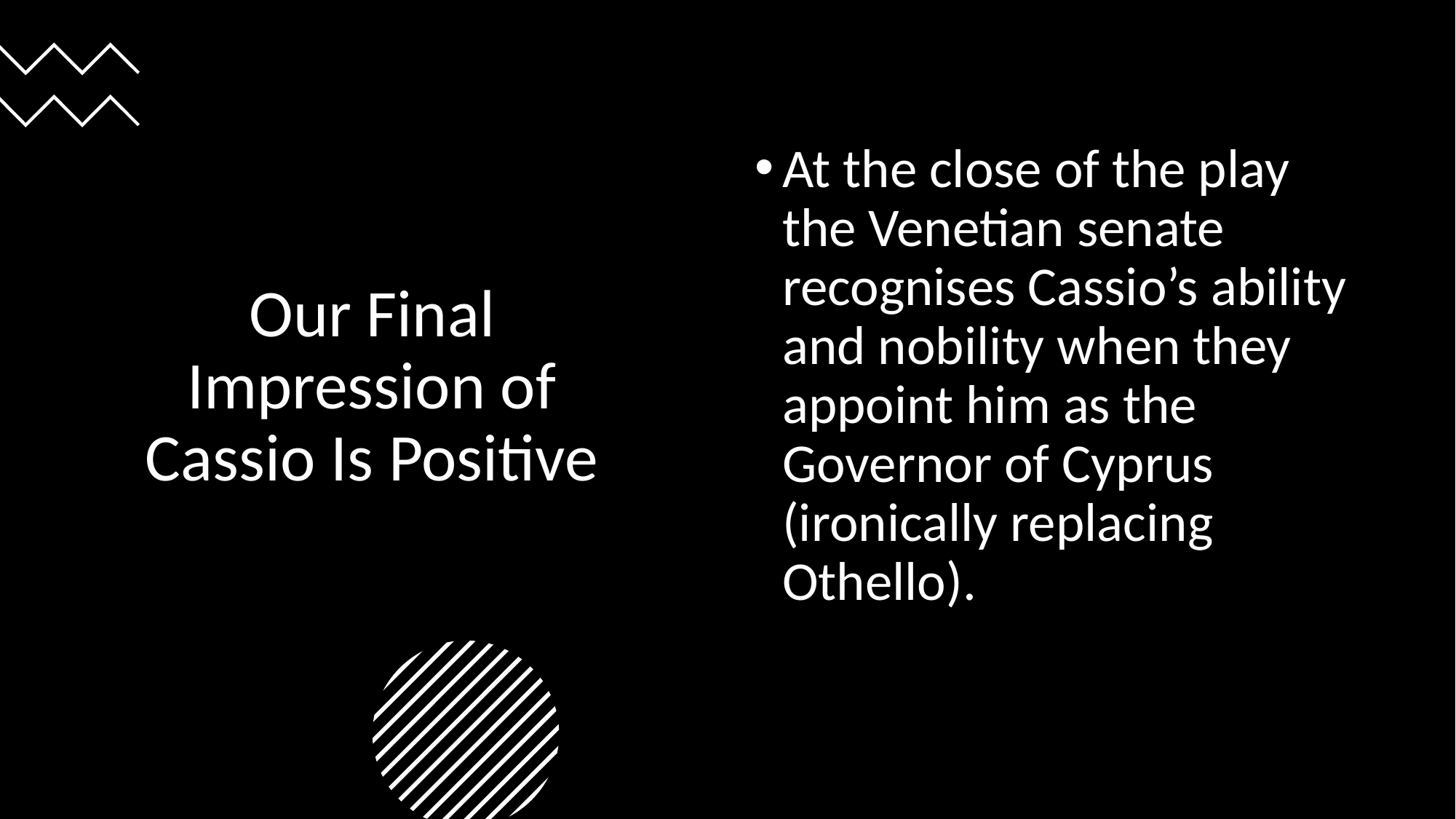

# Our Final Impression of Cassio Is Positive
At the close of the play the Venetian senate recognises Cassio’s ability and nobility when they appoint him as the Governor of Cyprus (ironically replacing Othello).